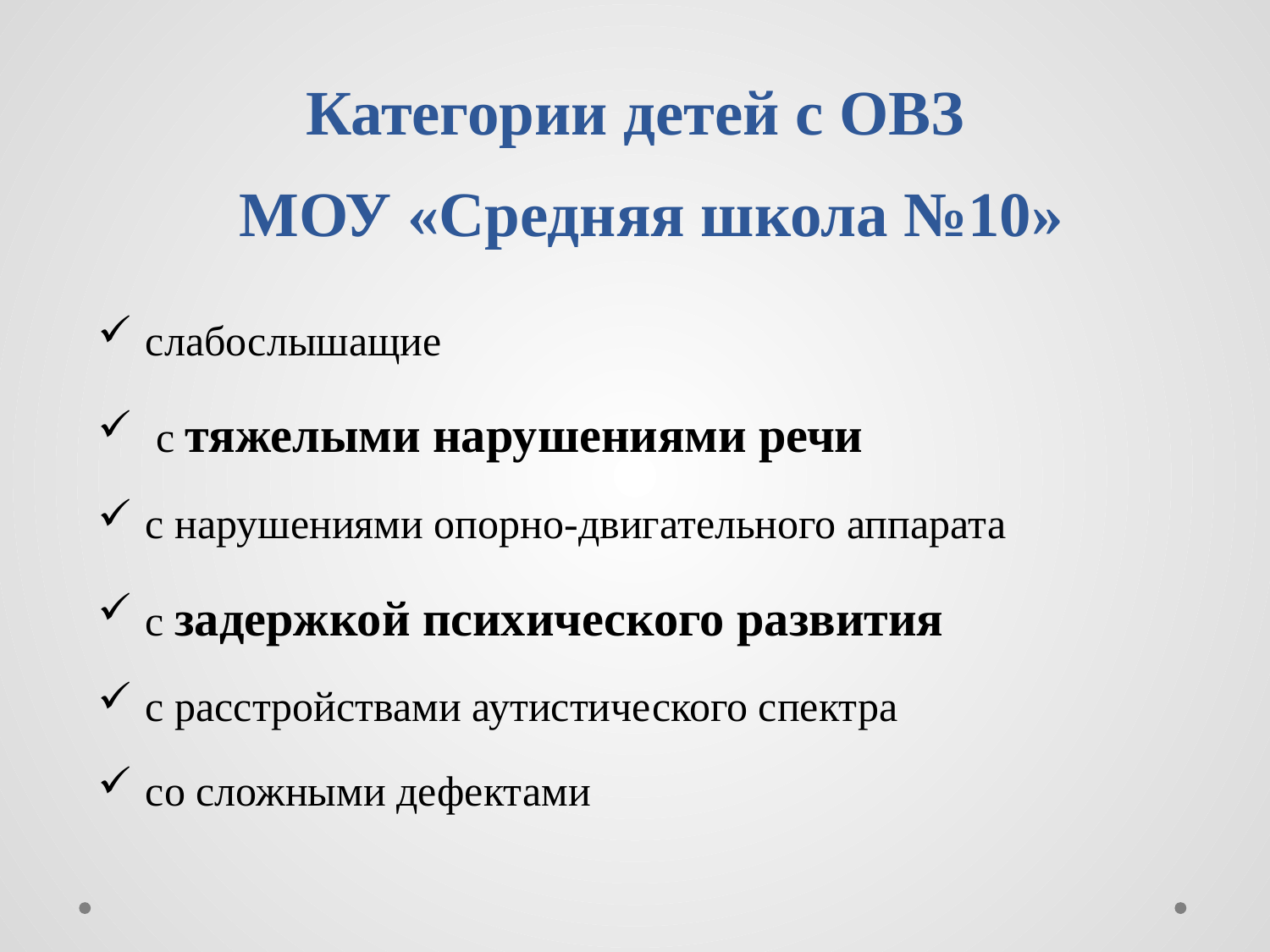

# Категории детей с ОВЗ МОУ «Средняя школа №10»

слабослышащие
 с тяжелыми нарушениями речи
с нарушениями опорно-двигательного аппарата
с задержкой психического развития
с расстройствами аутистического спектра
со сложными дефектами